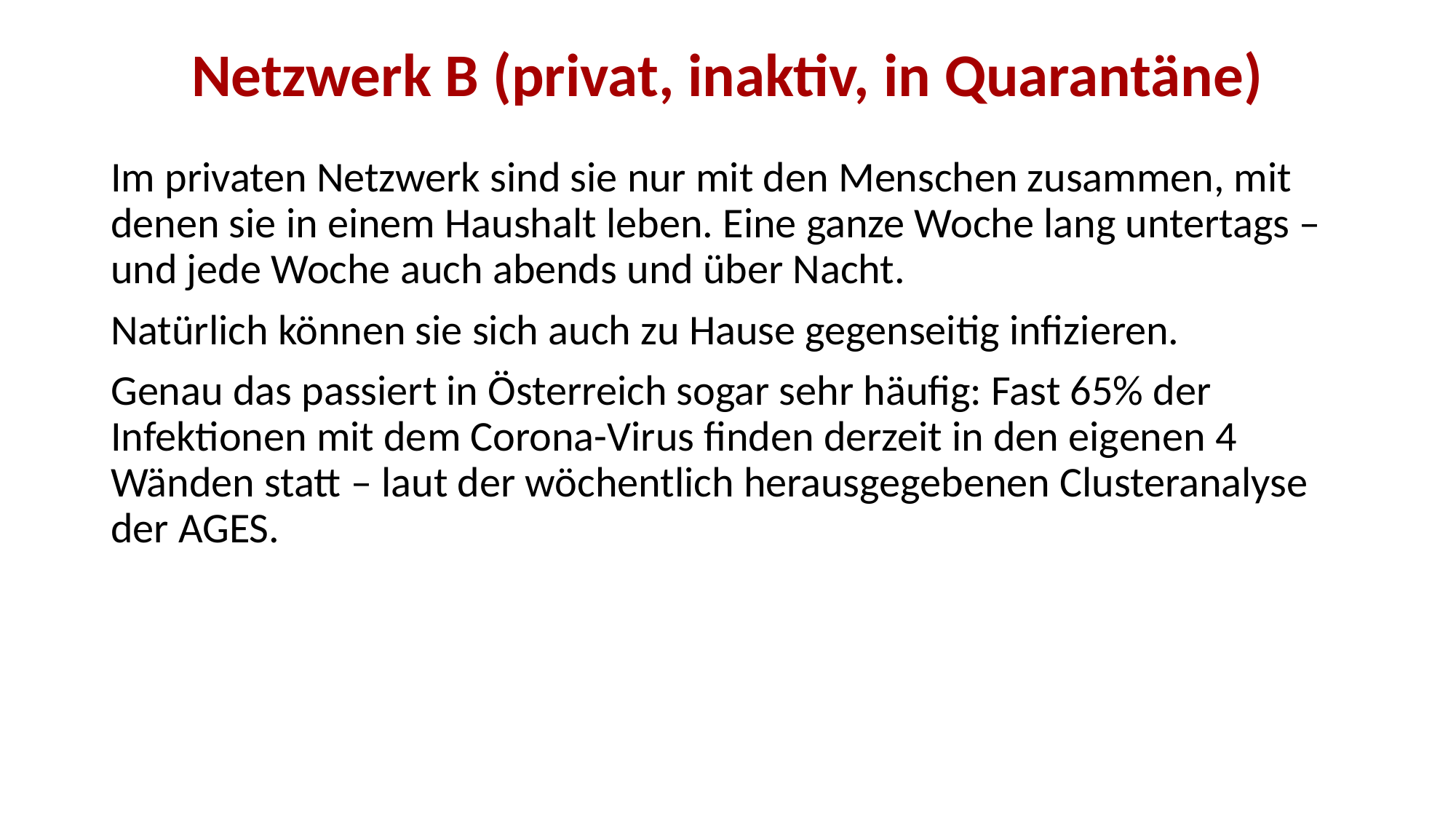

Netzwerk B (privat, inaktiv, in Quarantäne)
Im privaten Netzwerk sind sie nur mit den Menschen zusammen, mit denen sie in einem Haushalt leben. Eine ganze Woche lang untertags – und jede Woche auch abends und über Nacht.
Natürlich können sie sich auch zu Hause gegenseitig infizieren.
Genau das passiert in Österreich sogar sehr häufig: Fast 65% der Infektionen mit dem Corona-Virus finden derzeit in den eigenen 4 Wänden statt – laut der wöchentlich herausgegebenen Clusteranalyse der AGES.